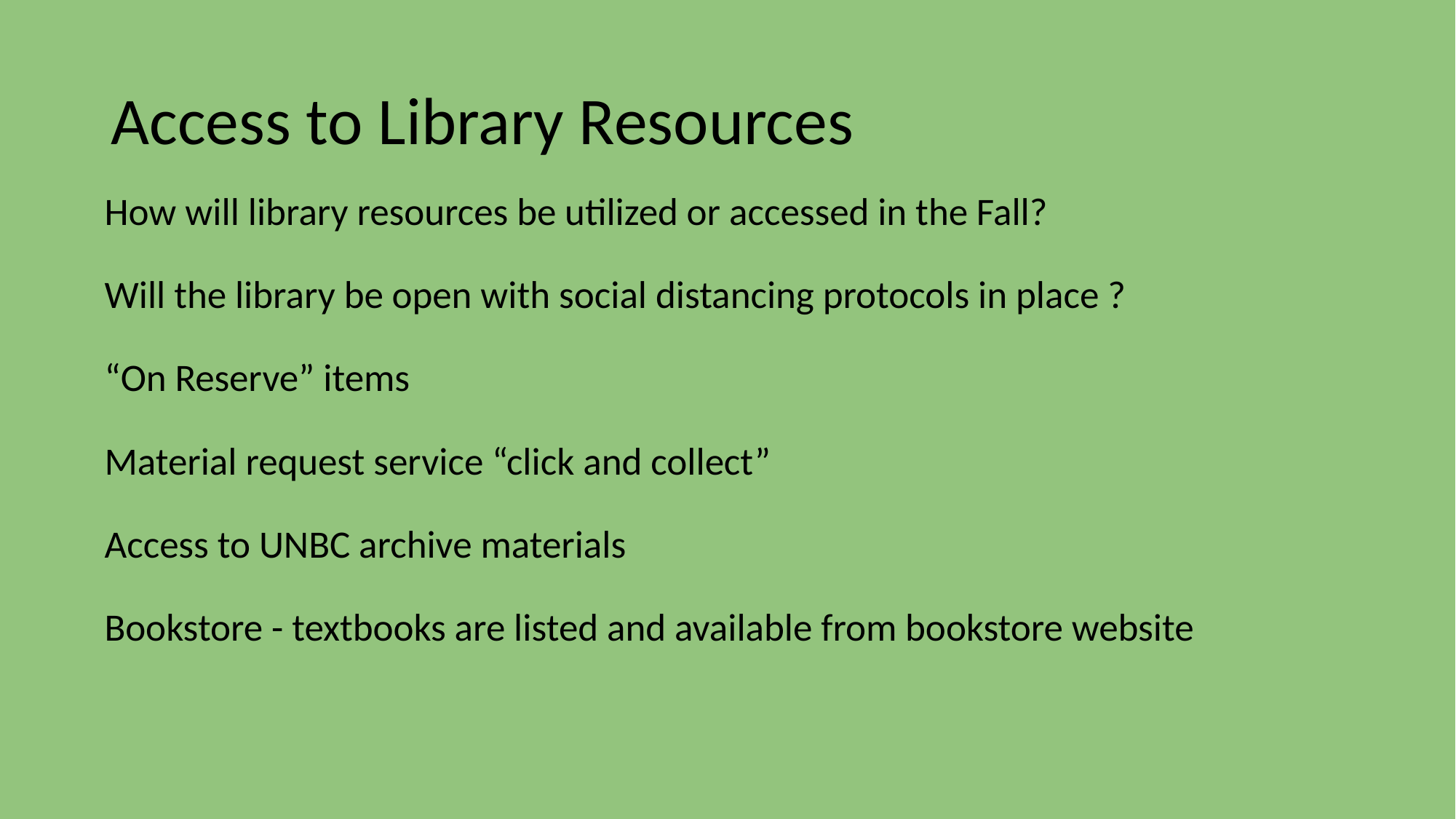

# Access to Library Resources

How will library resources be utilized or accessed in the Fall?

Will the library be open with social distancing protocols in place ?

“On Reserve” items

Material request service “click and collect”

Access to UNBC archive materials

Bookstore - textbooks are listed and available from bookstore website